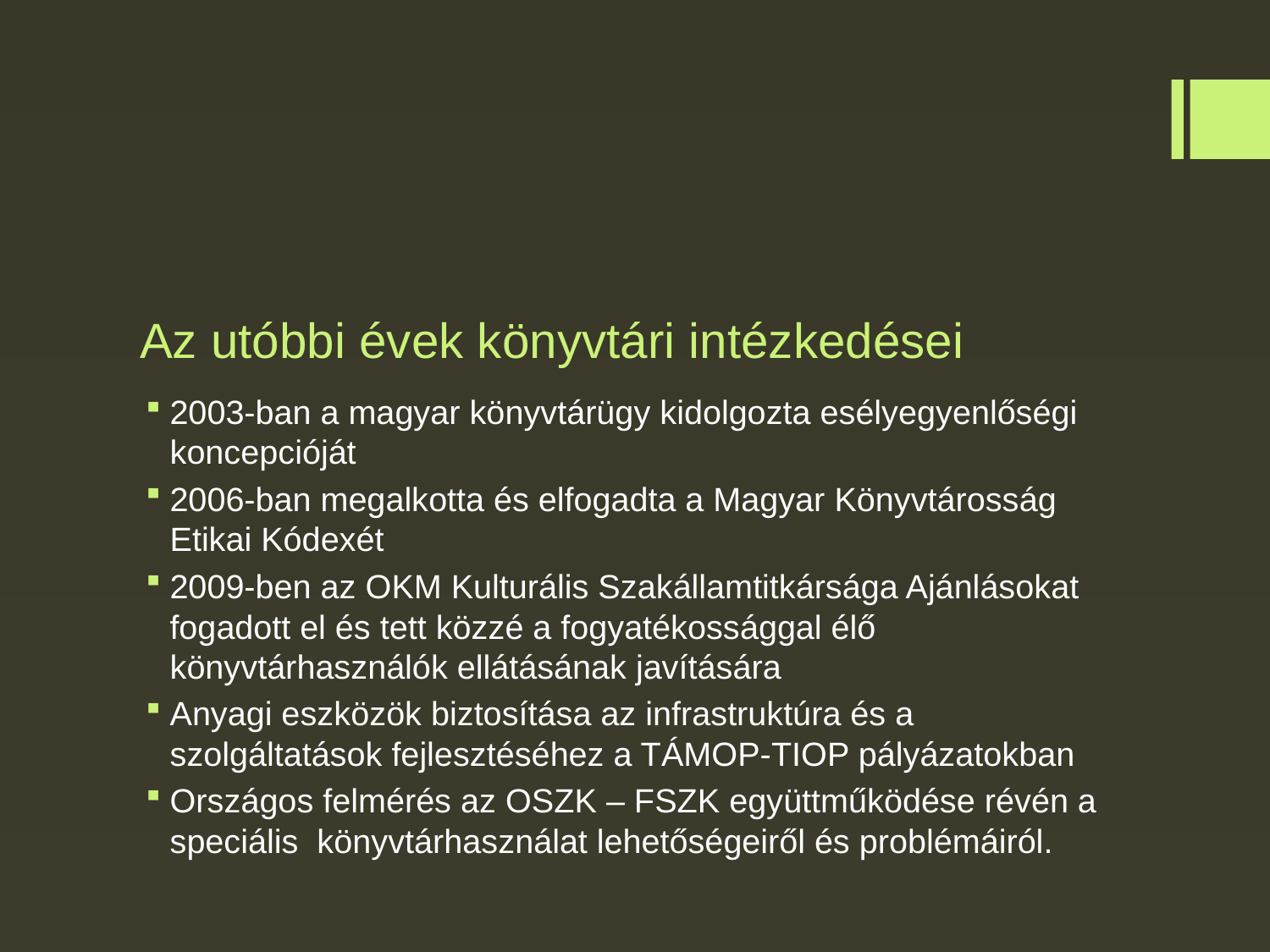

# Az utóbbi évek könyvtári intézkedései
2003-ban a magyar könyvtárügy kidolgozta esélyegyenlőségi koncepcióját
2006-ban megalkotta és elfogadta a Magyar Könyvtárosság Etikai Kódexét
2009-ben az OKM Kulturális Szakállamtitkársága Ajánlásokat fogadott el és tett közzé a fogyatékossággal élő könyvtárhasználók ellátásának javítására
Anyagi eszközök biztosítása az infrastruktúra és a szolgáltatások fejlesztéséhez a TÁMOP-TIOP pályázatokban
Országos felmérés az OSZK – FSZK együttműködése révén a speciális  könyvtárhasználat lehetőségeiről és problémáiról.